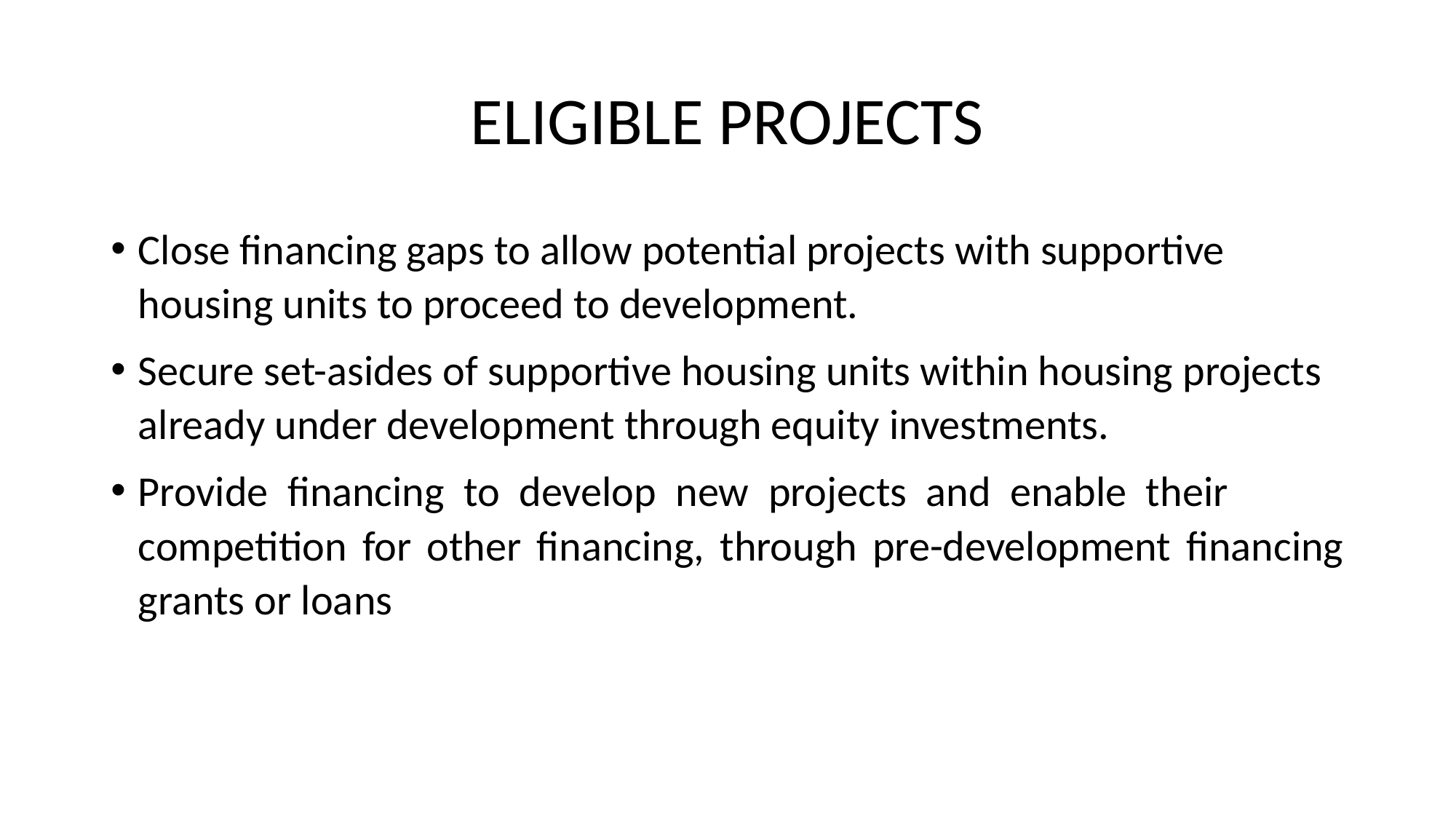

# ELIGIBLE PROJECTS

Close financing gaps to allow potential projects with supportive housing units to proceed to development.
Secure set-asides of supportive housing units within housing projects already under development through equity investments.
Provide financing to develop new projects and enable their       competition for other financing, through pre-development financing grants or loans